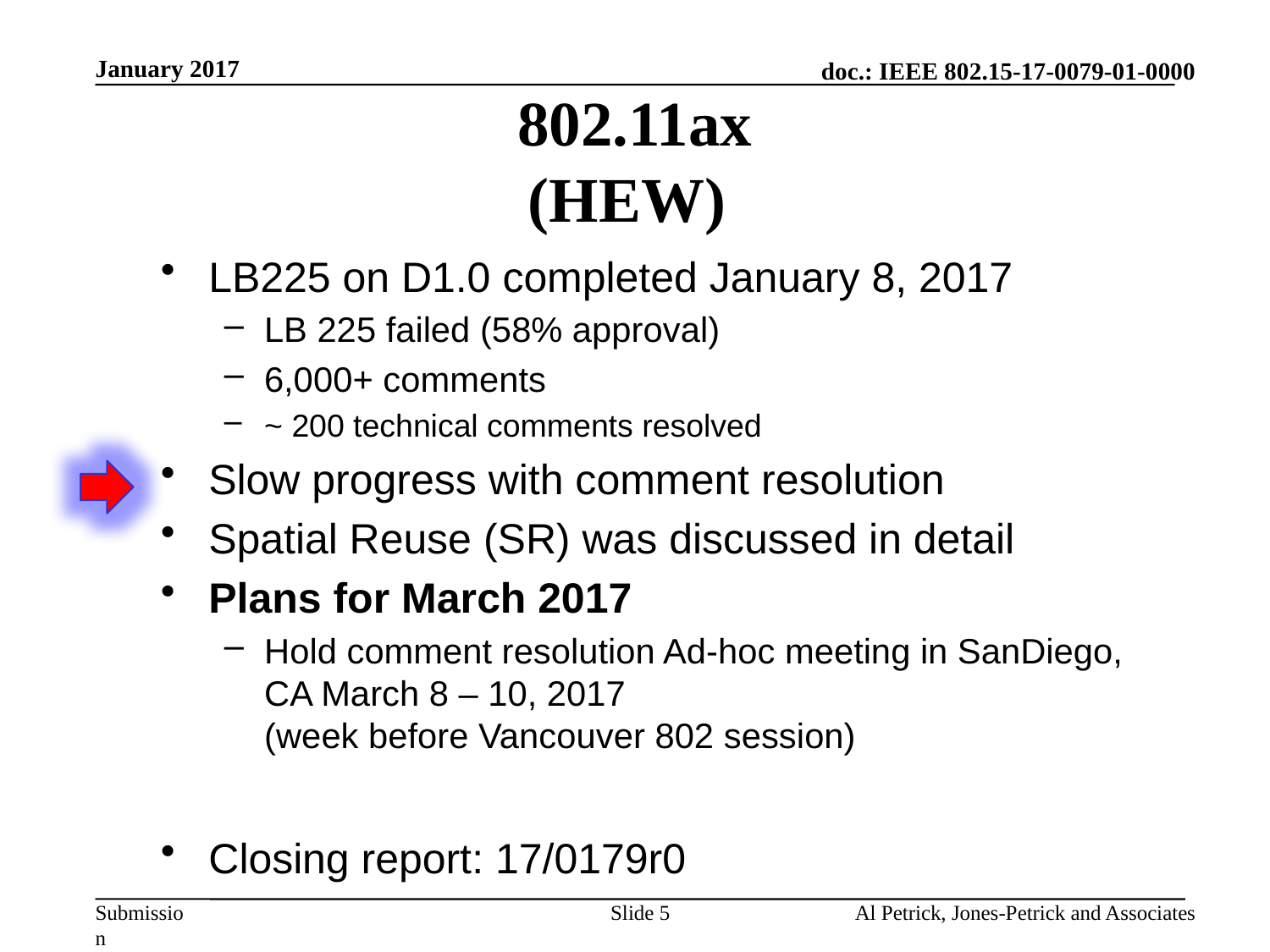

January 2017
# 802.11ax (HEW)
LB225 on D1.0 completed January 8, 2017
LB 225 failed (58% approval)
6,000+ comments
~ 200 technical comments resolved
Slow progress with comment resolution
Spatial Reuse (SR) was discussed in detail
Plans for March 2017
Hold comment resolution Ad-hoc meeting in SanDiego, CA March 8 – 10, 2017
(week before Vancouver 802 session)

Closing report: 17/0179r0

Slide 5
Al Petrick, Jones-Petrick and Associates